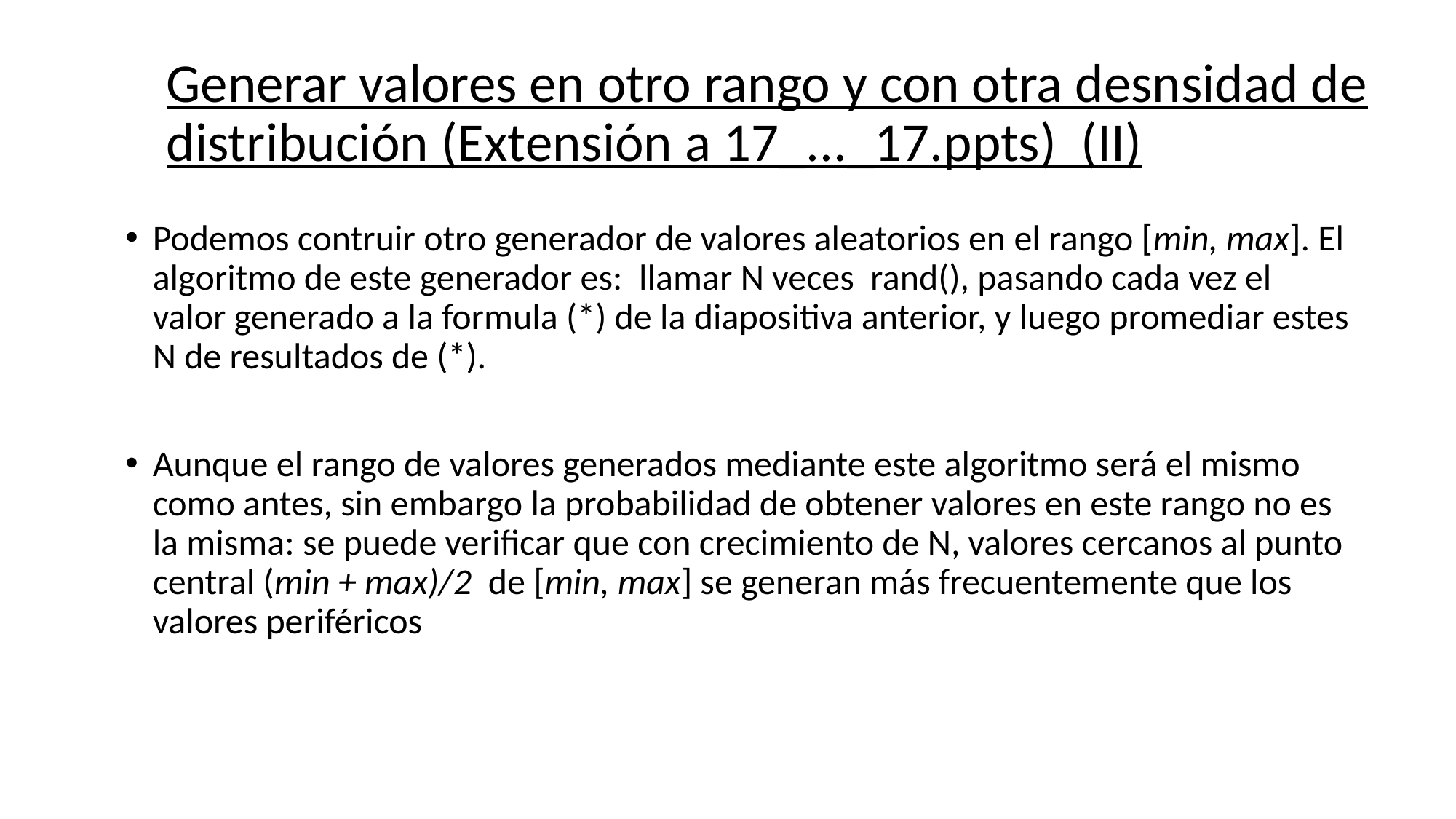

# Generar valores en otro rango y con otra desnsidad de distribución (Extensión a 17_..._17.ppts)  (II)
Podemos contruir otro generador de valores aleatorios en el rango [min, max]. El algoritmo de este generador es:  llamar N veces  rand(), pasando cada vez el valor generado a la formula (*) de la diapositiva anterior, y luego promediar estes N de resultados de (*).

Aunque el rango de valores generados mediante este algoritmo será el mismo como antes, sin embargo la probabilidad de obtener valores en este rango no es la misma: se puede verificar que con crecimiento de N, valores cercanos al punto central (min + max)/2  de [min, max] se generan más frecuentemente que los valores periféricos